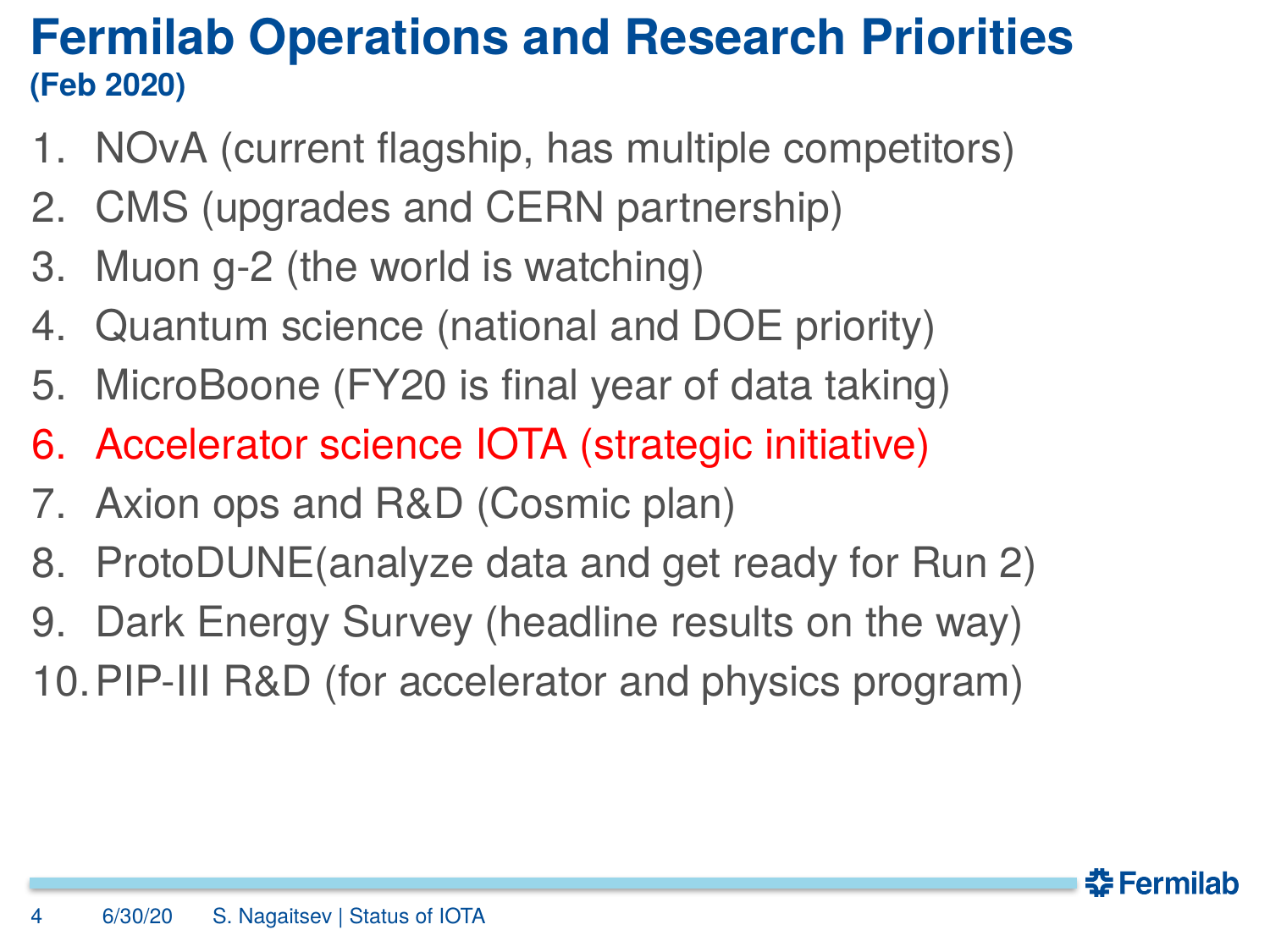

# Fermilab Operations and Research Priorities (Feb 2020)
NOvA (current flagship, has multiple competitors)
CMS (upgrades and CERN partnership)
Muon g-2 (the world is watching)
Quantum science (national and DOE priority)
MicroBoone (FY20 is final year of data taking)
Accelerator science IOTA (strategic initiative)
Axion ops and R&D (Cosmic plan)
ProtoDUNE(analyze data and get ready for Run 2)
Dark Energy Survey (headline results on the way)
PIP-III R&D (for accelerator and physics program)

4
6/30/20
S. Nagaitsev | Status of IOTA